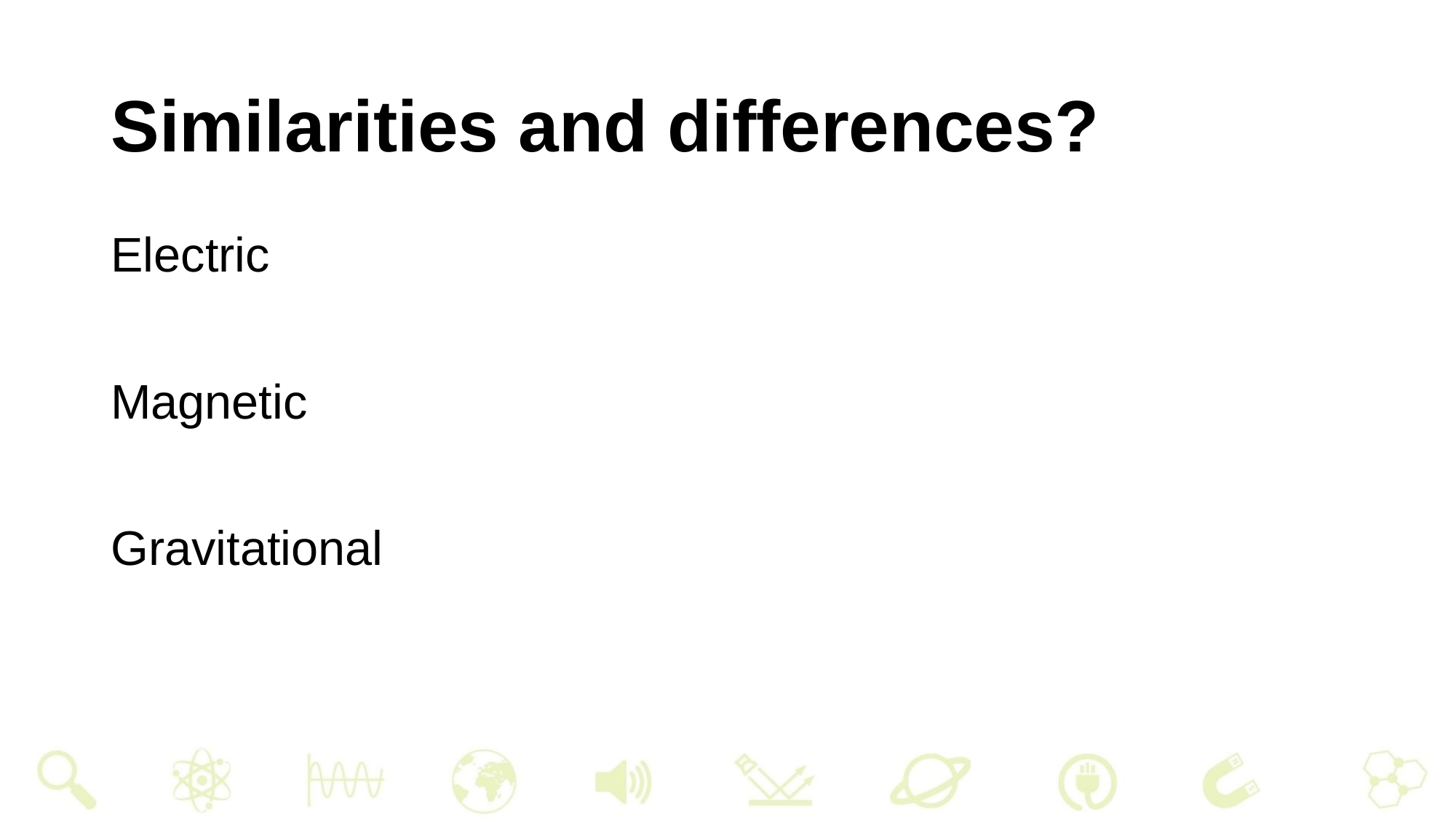

# Similarities and differences?
Electric

Magnetic

Gravitational